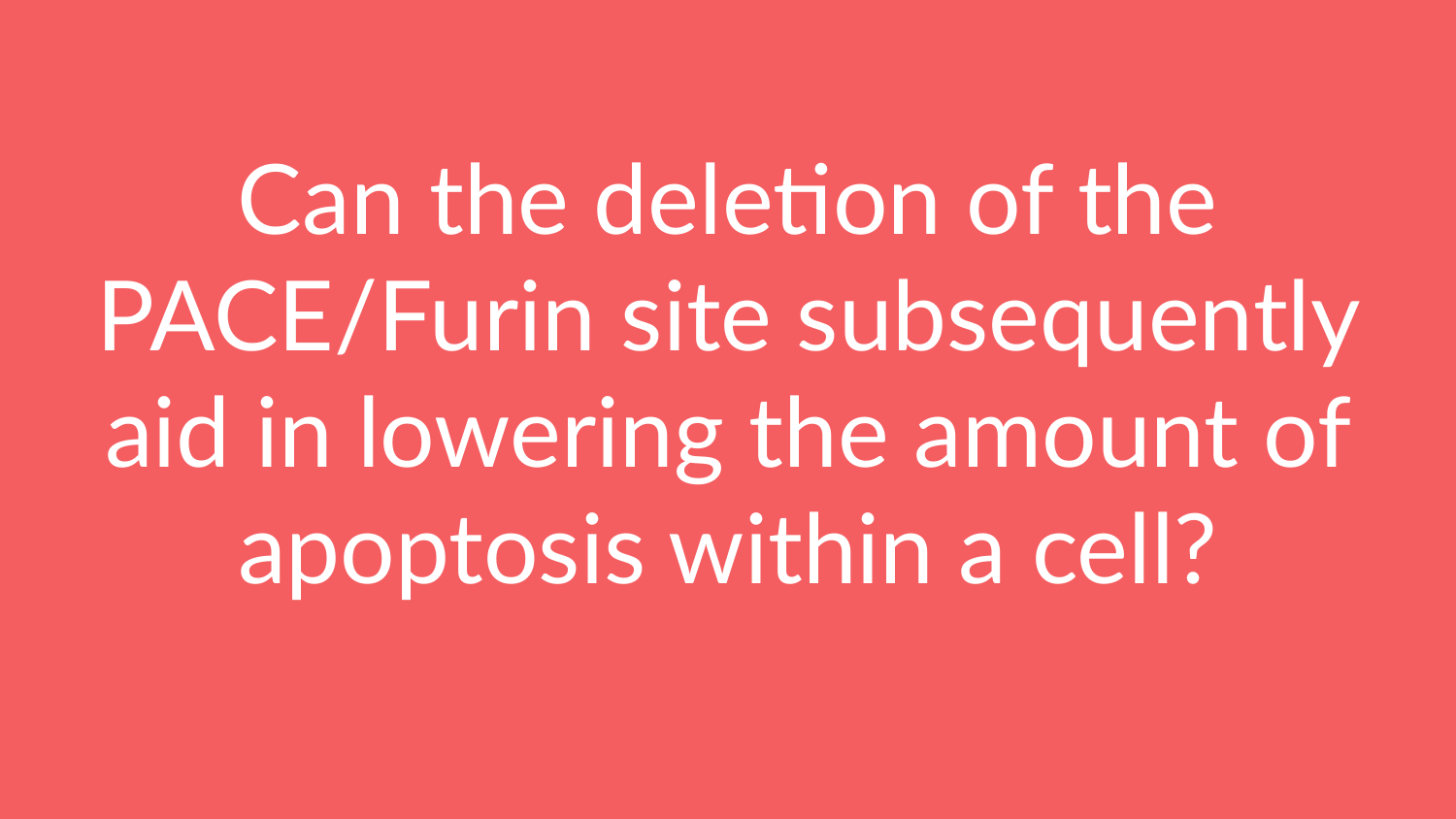

# Can the deletion of the PACE/Furin site subsequently aid in lowering the amount of apoptosis within a cell?